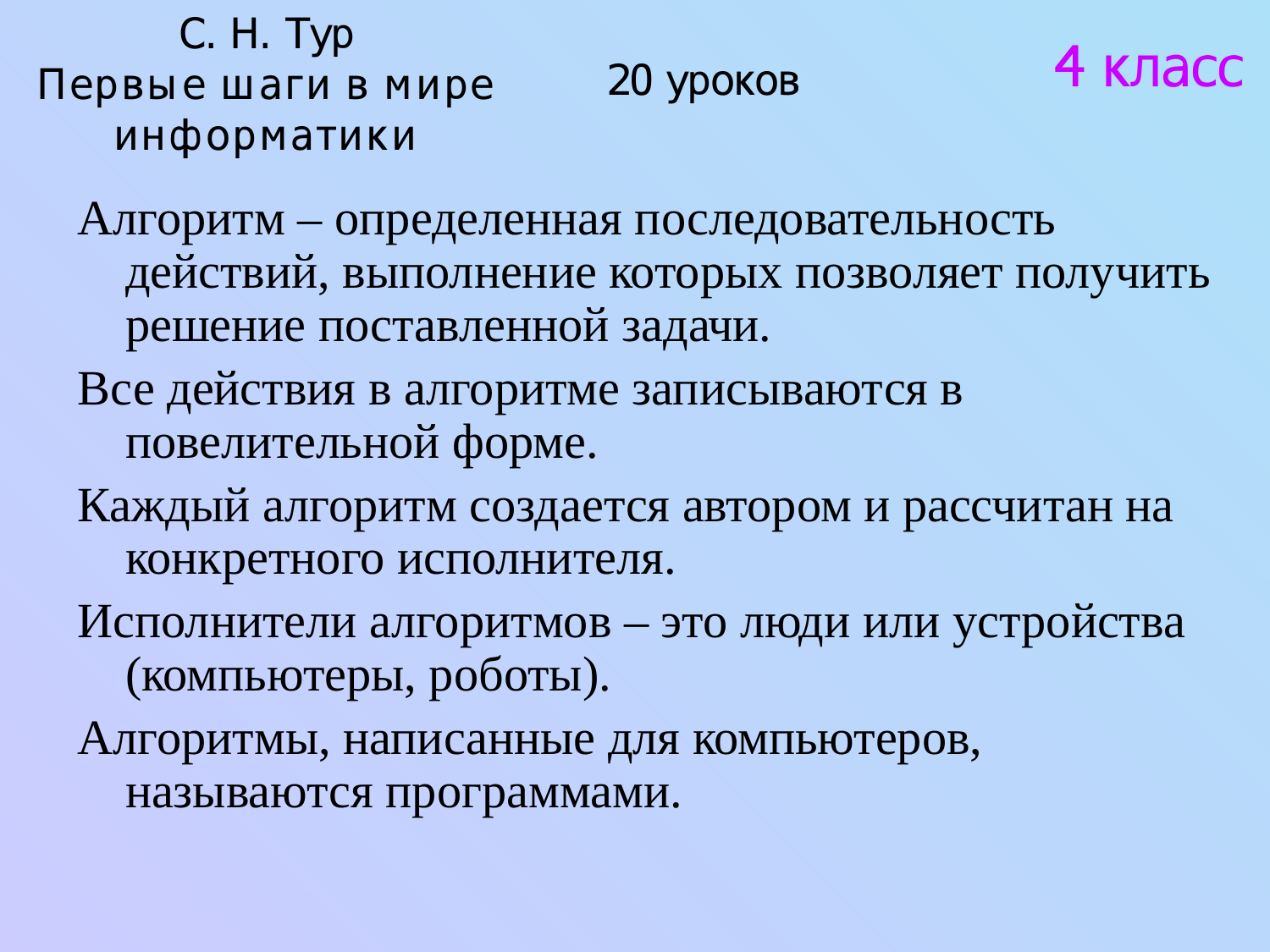

С. Н. Тур
Первые шаги в мире информатики
# 4 класс
20 уроков
Алгоритм – определенная последовательность действий, выполнение которых позволяет получить решение поставленной задачи.
Все действия в алгоритме записываются в повелительной форме.
Каждый алгоритм создается автором и рассчитан на конкретного исполнителя.
Исполнители алгоритмов – это люди или устройства (компьютеры, роботы).
Алгоритмы, написанные для компьютеров, называются программами.